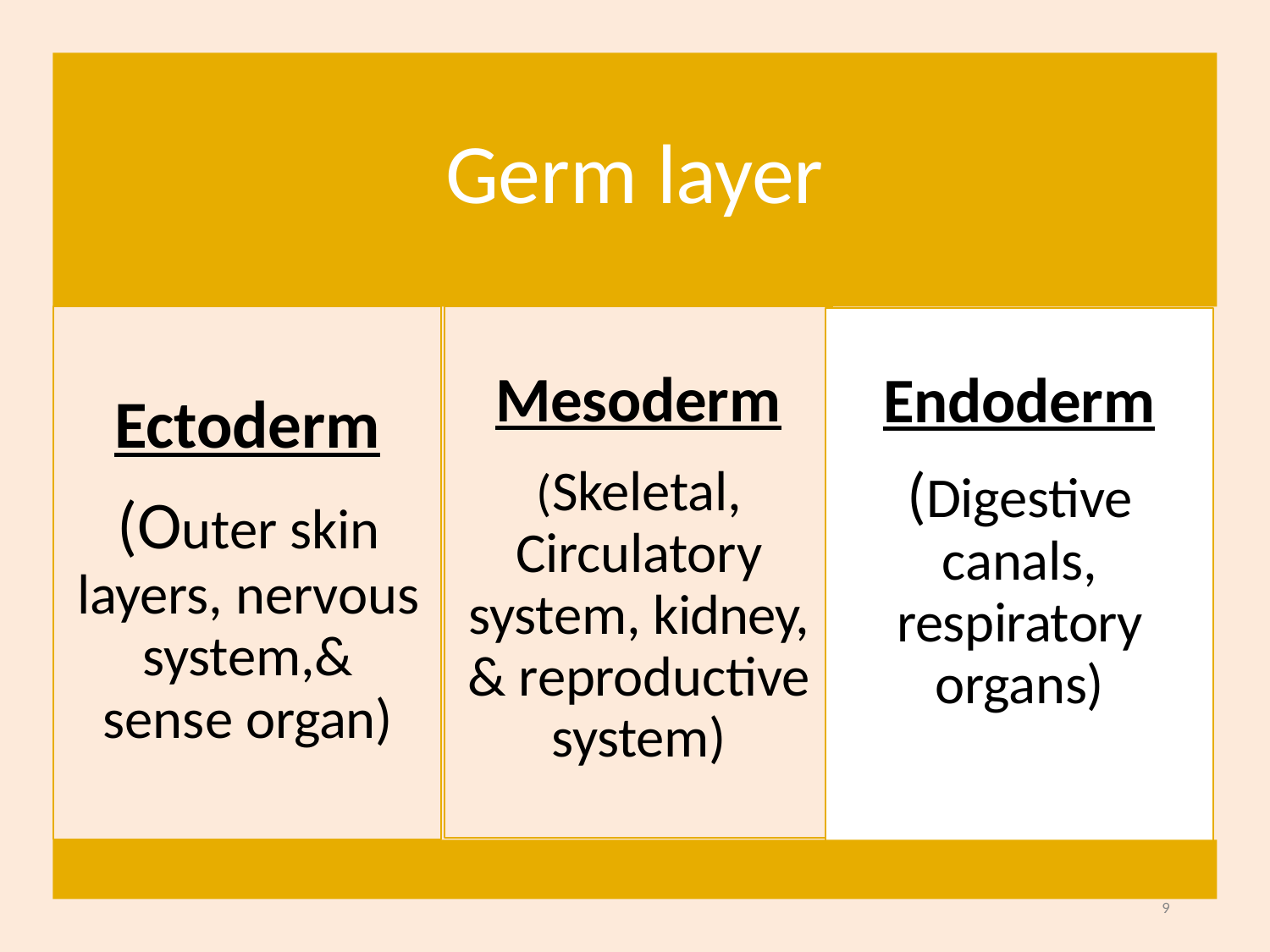

# Germ layer

Mesoderm
(Skeletal, Circulatory system, kidney, & reproductive system)
Endoderm
(Digestive canals, respiratory organs)
Ectoderm
(Outer skin layers, nervous system,& sense organ)

9